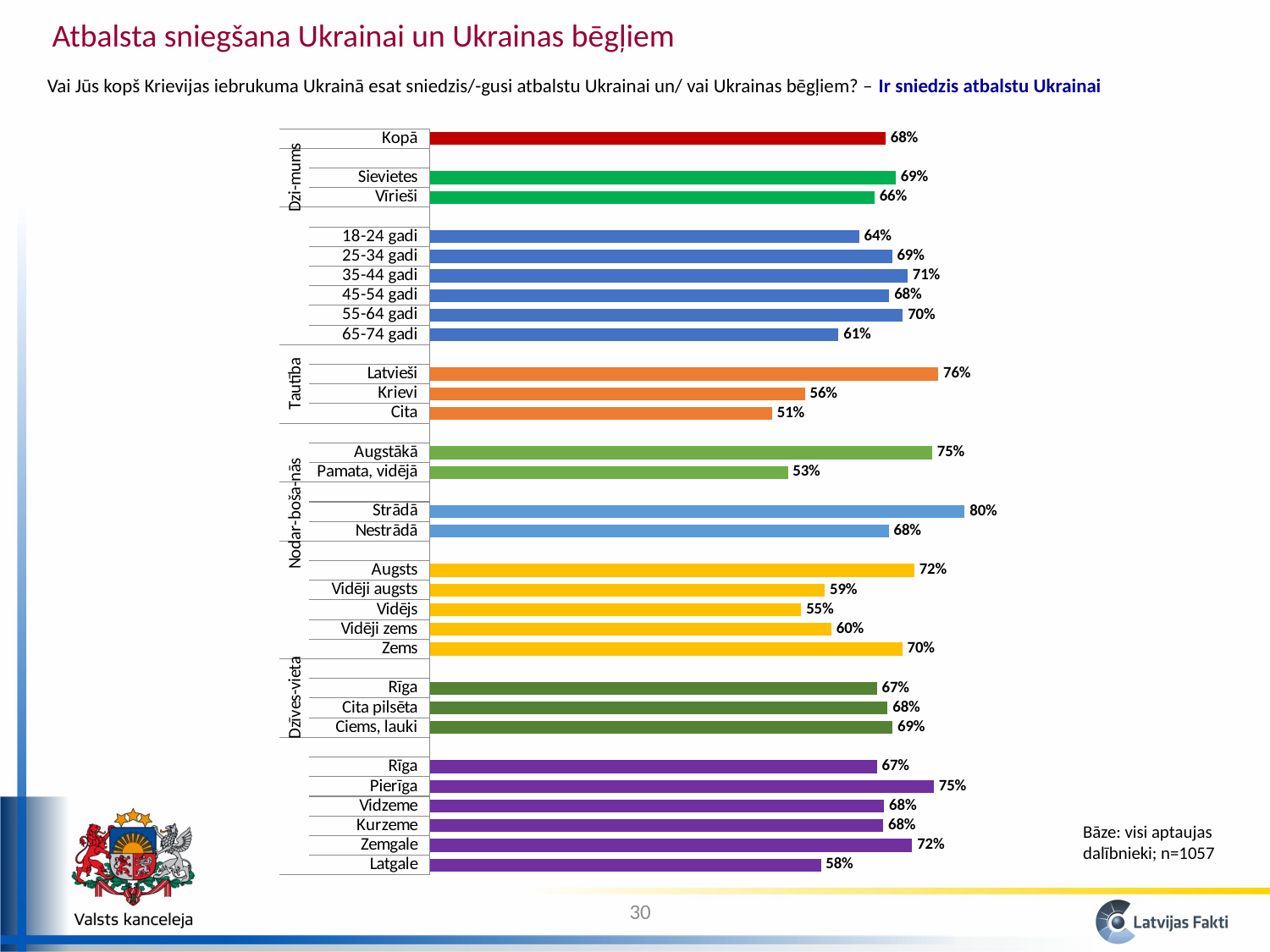

Atbalsta sniegšana Ukrainai un Ukrainas bēgļiem
Vai Jūs kopš Krievijas iebrukuma Ukrainā esat sniedzis/-gusi atbalstu Ukrainai un/ vai Ukrainas bēgļiem? – Ir sniedzis atbalstu Ukrainai

### Chart

| Category | Ir sniedzi atbalstu Ukrainai |
|---|---|
| Latgale | 0.5827567086599089 |
| Zemgale | 0.7190217039936064 |
| Kurzeme | 0.6758460838072187 |
| Vidzeme | 0.6772101545020631 |
| Pierīga | 0.751363144968501 |
| Rīga | 0.6663724116026373 |
|  | None |
| Ciems, lauki | 0.6896898568950651 |
| Cita pilsēta | 0.6824153359330656 |
| Rīga | 0.6663724116026373 |
|  | None |
| Zems | 0.7041806104122708 |
| Vidēji zems | 0.5986452501442117 |
| Vidējs | 0.5534180147472747 |
| Vidēji augsts | 0.5887253839483939 |
| Augsts | 0.7221267002959628 |
|  | None |
| Nestrādā | 0.684078738446897 |
| Strādā | 0.7971749358147581 |
|  | None |
| Pamata, vidējā | 0.533554878923725 |
| Augstākā | 0.7486844486836747 |
|  | None |
| Cita | 0.5101609365660984 |
| Krievi | 0.5590420688727896 |
| Latvieši | 0.7579642132119483 |
|  | None |
| 65-74 gadi | 0.6092232611605959 |
| 55-64 gadi | 0.7049934624791427 |
| 45-54 gadi | 0.6847308626373777 |
| 35-44 gadi | 0.7121719353321667 |
| 25-34 gadi | 0.6890457726144632 |
| 18-24 gadi | 0.6398806735194644 |
|  | None |
| Vīrieši | 0.662588345925744 |
| Sievietes | 0.6942825241396292 |
|  | None |
| Kopā | 0.6791245948642745 |
Bāze: visi aptaujas dalībnieki; n=1057
30